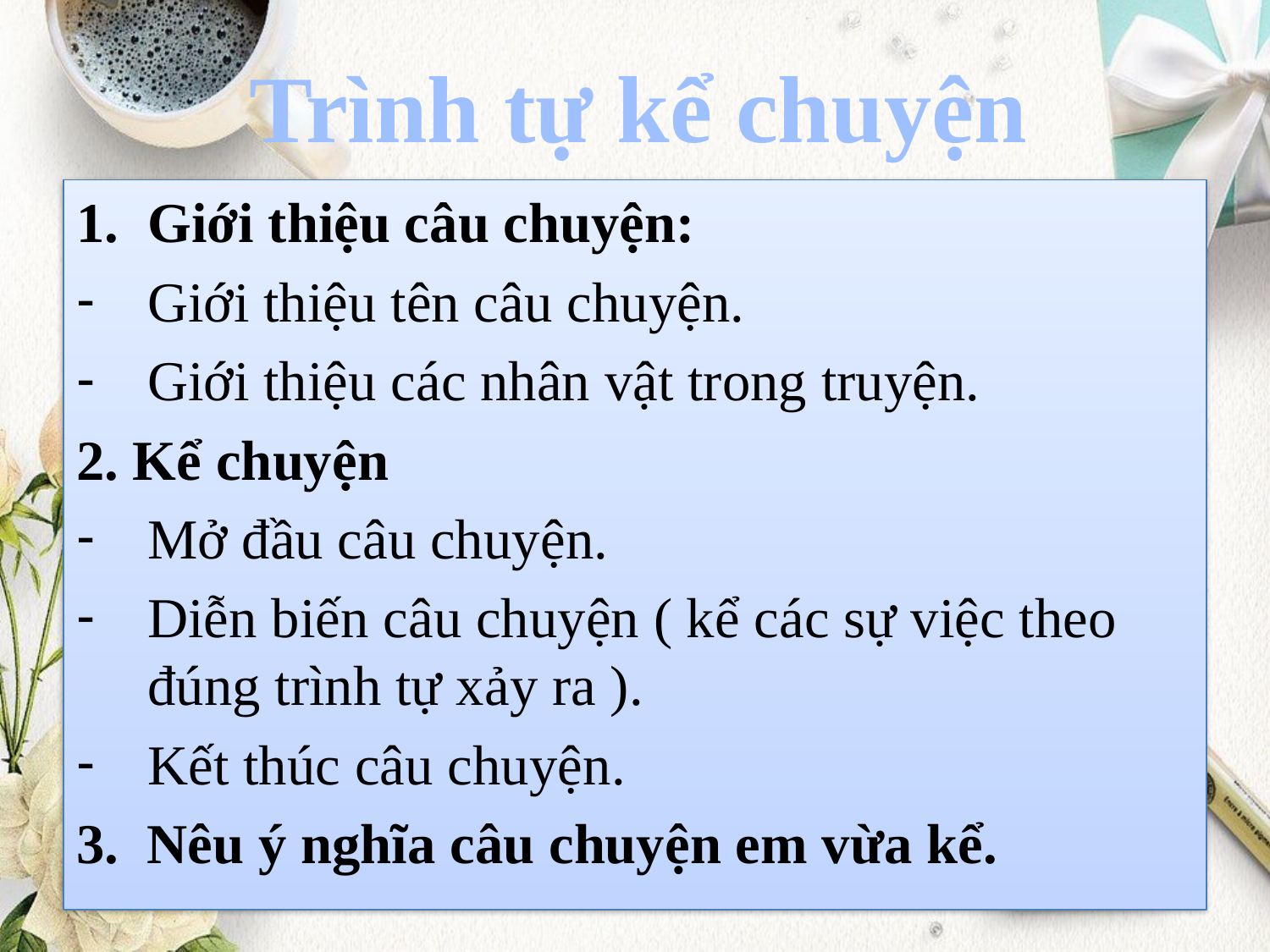

Trình tự kể chuyện
Giới thiệu câu chuyện:
Giới thiệu tên câu chuyện.
Giới thiệu các nhân vật trong truyện.
2. Kể chuyện
Mở đầu câu chuyện.
Diễn biến câu chuyện ( kể các sự việc theo đúng trình tự xảy ra ).
Kết thúc câu chuyện.
3.  Nêu ý nghĩa câu chuyện em vừa kể.